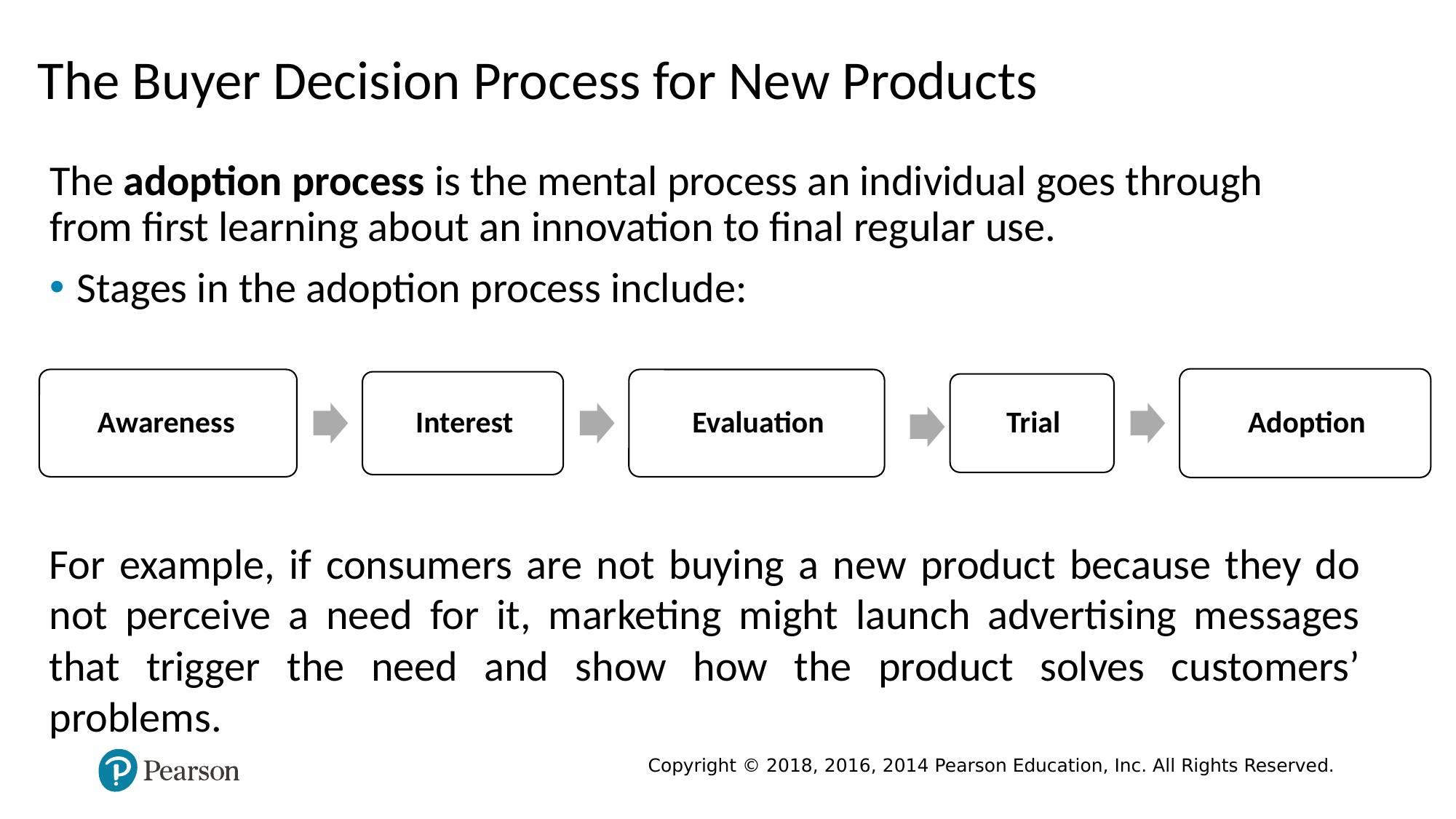

The Buyer Decision Process for New Products
The adoption process is the mental process an individual goes through from first learning about an innovation to final regular use.
Stages in the adoption process include:

Awareness

Interest

Evaluation

Trial

Adoption
For example, if consumers are not buying a new product because they do not perceive a need for it, marketing might launch advertising messages that trigger the need and show how the product solves customers’ problems.